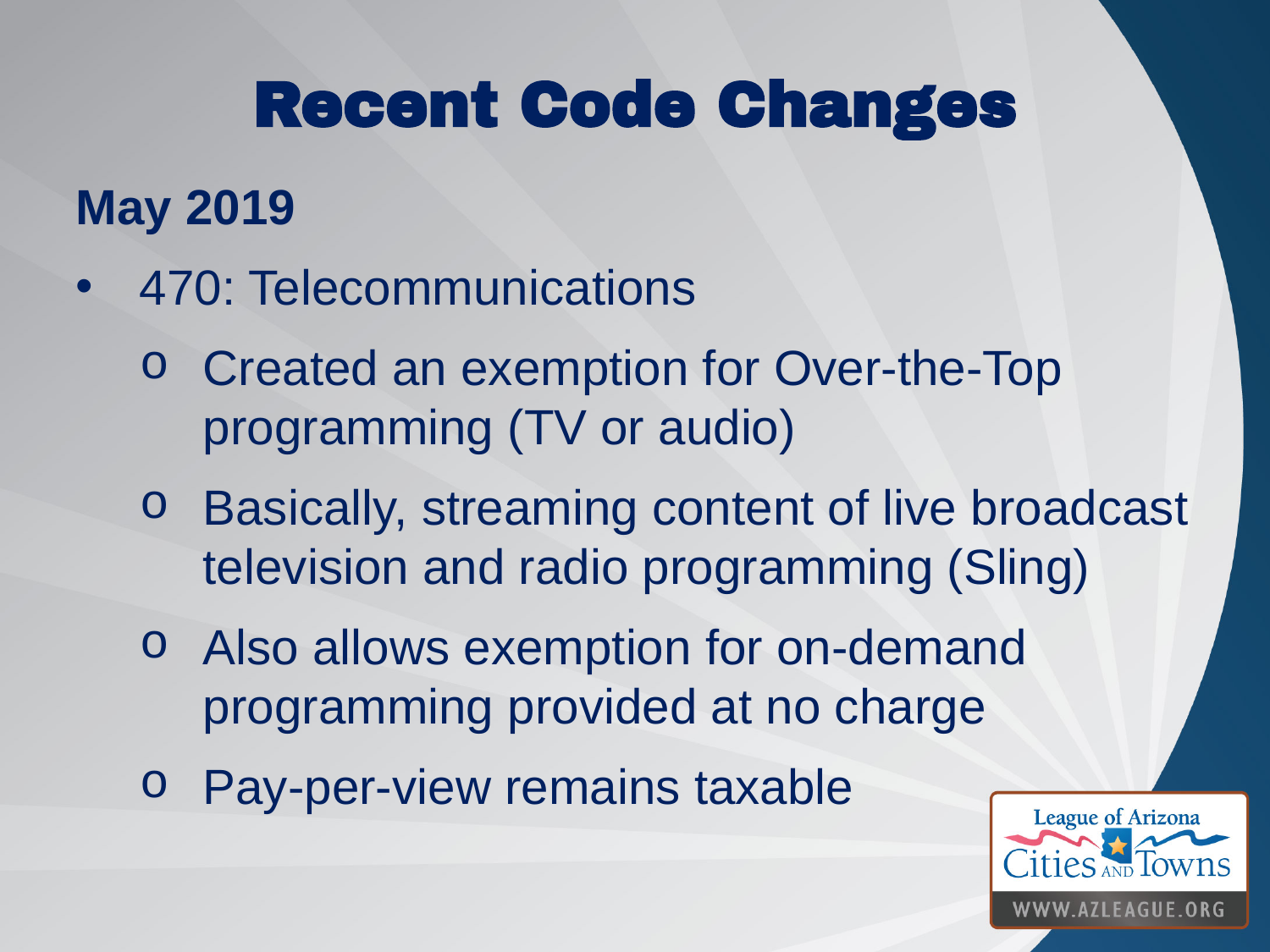

Recent Code Changes
May 2019
470: Telecommunications
Created an exemption for Over-the-Top programming (TV or audio)
Basically, streaming content of live broadcast television and radio programming (Sling)
Also allows exemption for on-demand programming provided at no charge
Pay-per-view remains taxable